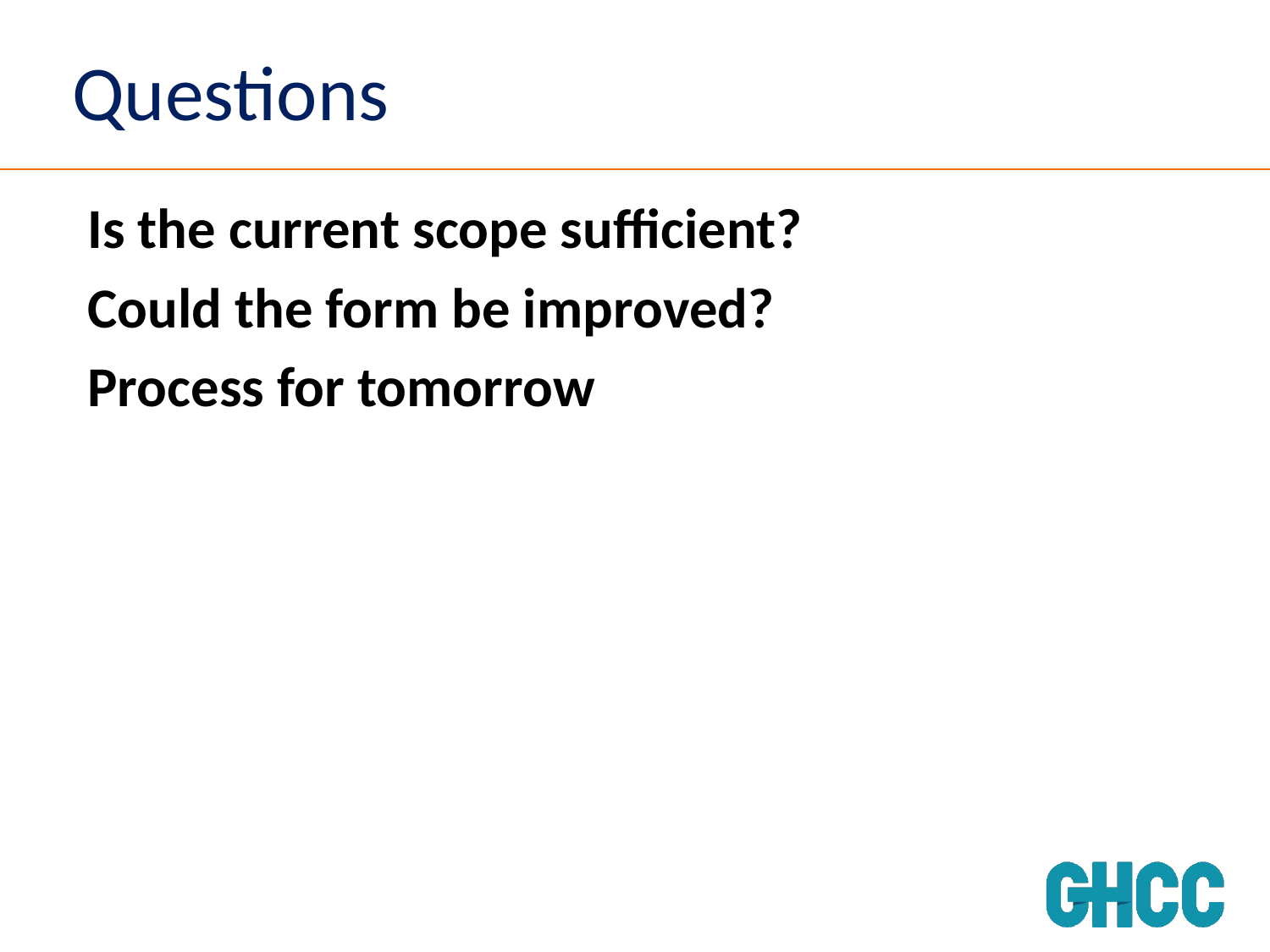

# Questions
Is the current scope sufficient?
Could the form be improved?
Process for tomorrow